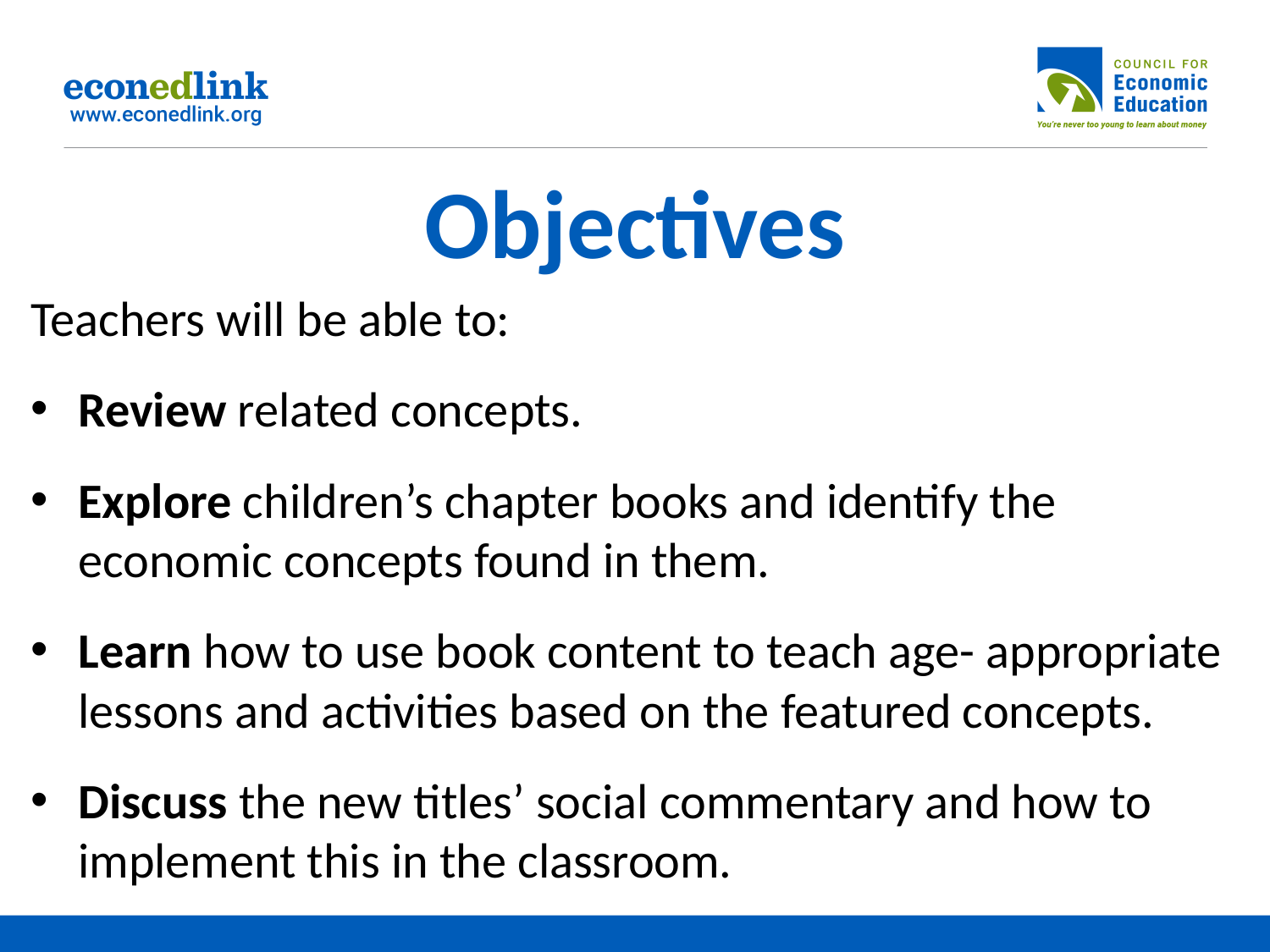

# Objectives
Teachers will be able to:
Review related concepts.
Explore children’s chapter books and identify the economic concepts found in them.
Learn how to use book content to teach age- appropriate lessons and activities based on the featured concepts.
Discuss the new titles’ social commentary and how to implement this in the classroom.